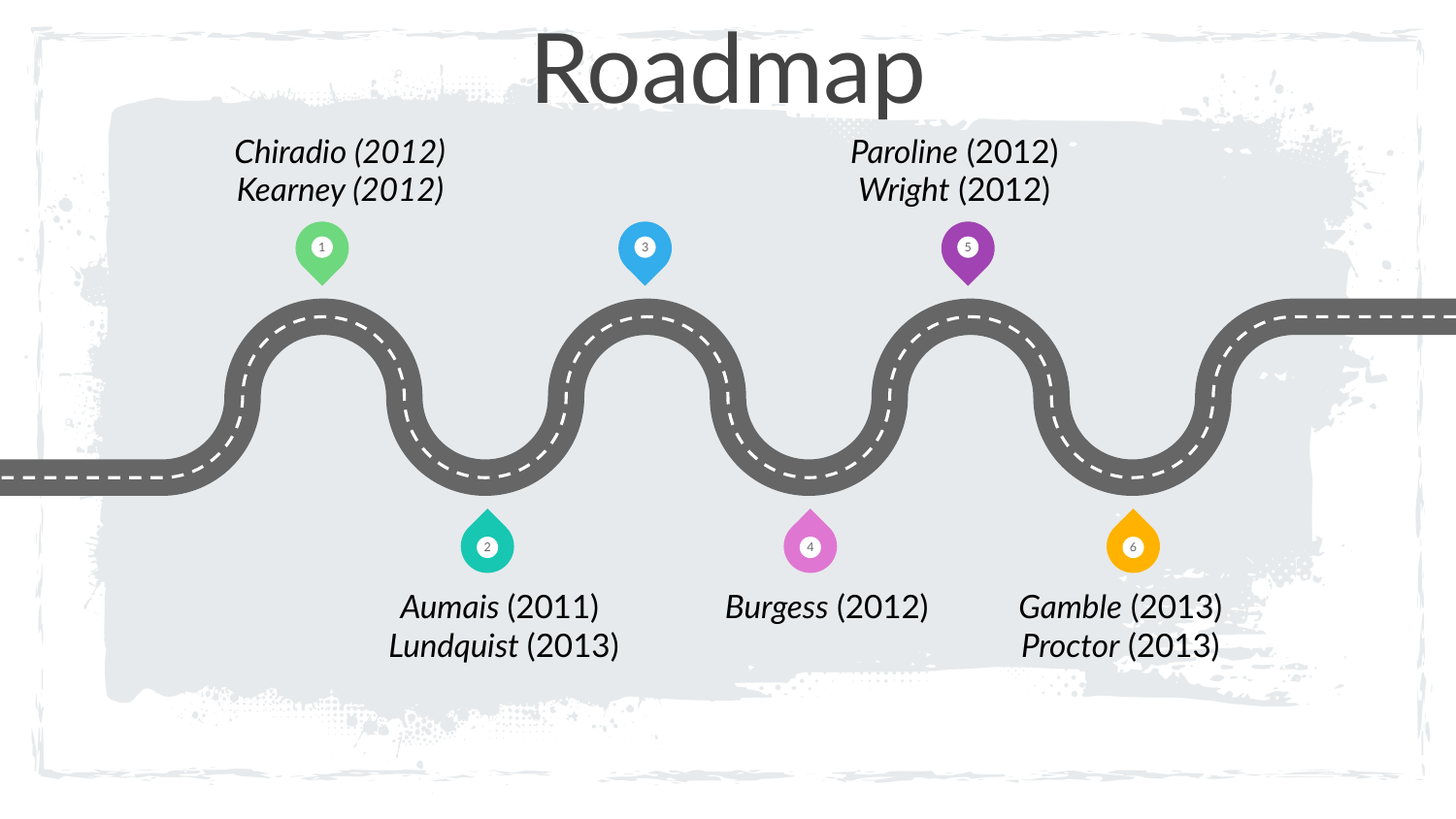

Roadmap
Chiradio (2012) Kearney​ (2012)
Paroline (2012)
Wright (2012)

1

3

5

2

4

6
Aumais (2011)
Lundquist (2013)​

Burgess (2012)
Gamble (2013)
Proctor (2013)